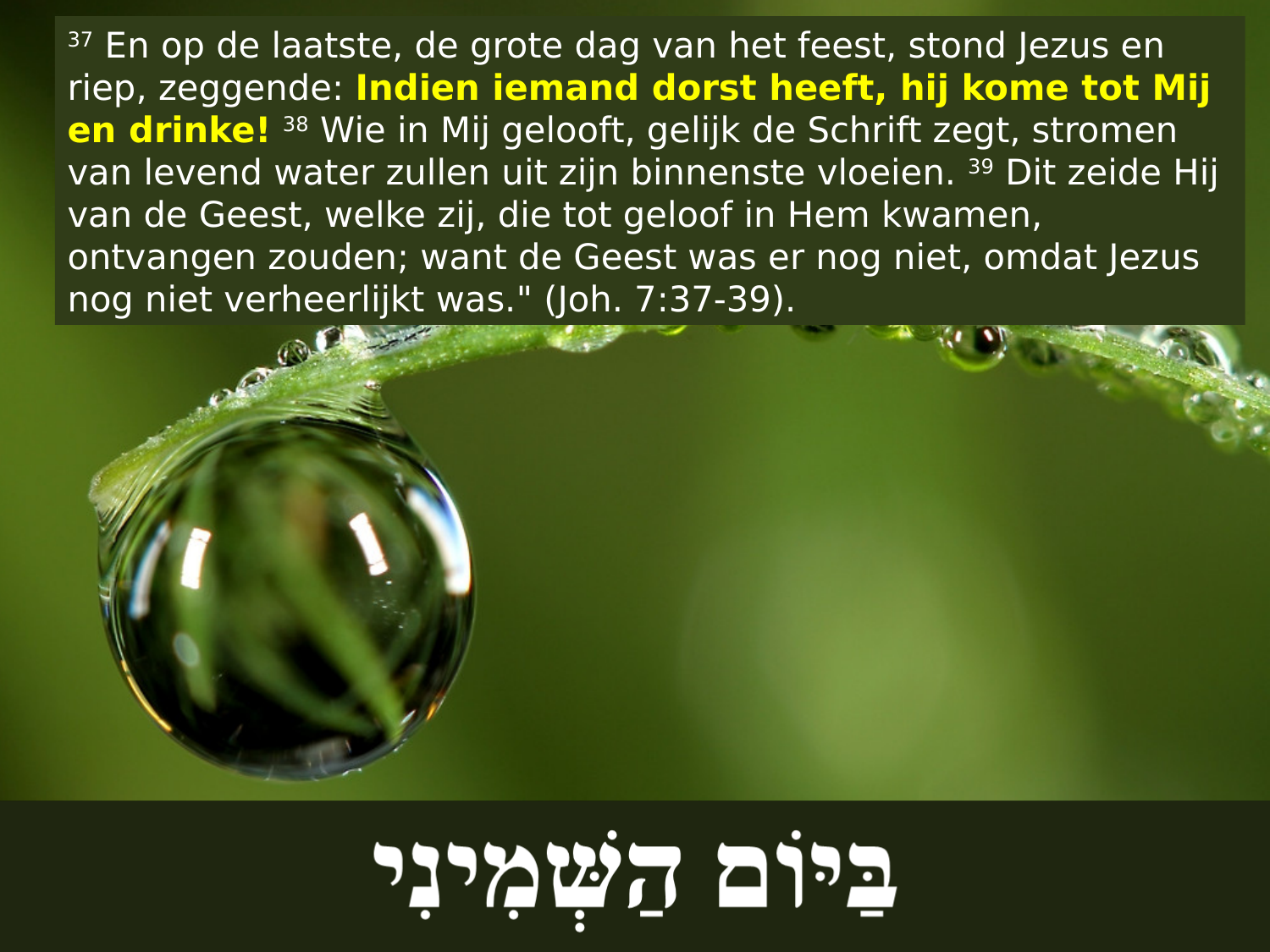

37 En op de laatste, de grote dag van het feest, stond Jezus en riep, zeggende: Indien iemand dorst heeft, hij kome tot Mij en drinke! 38 Wie in Mij gelooft, gelijk de Schrift zegt, stromen van levend water zullen uit zijn binnenste vloeien. 39 Dit zeide Hij van de Geest, welke zij, die tot geloof in Hem kwamen, ontvangen zouden; want de Geest was er nog niet, omdat Jezus nog niet verheerlijkt was." (Joh. 7:37-39).